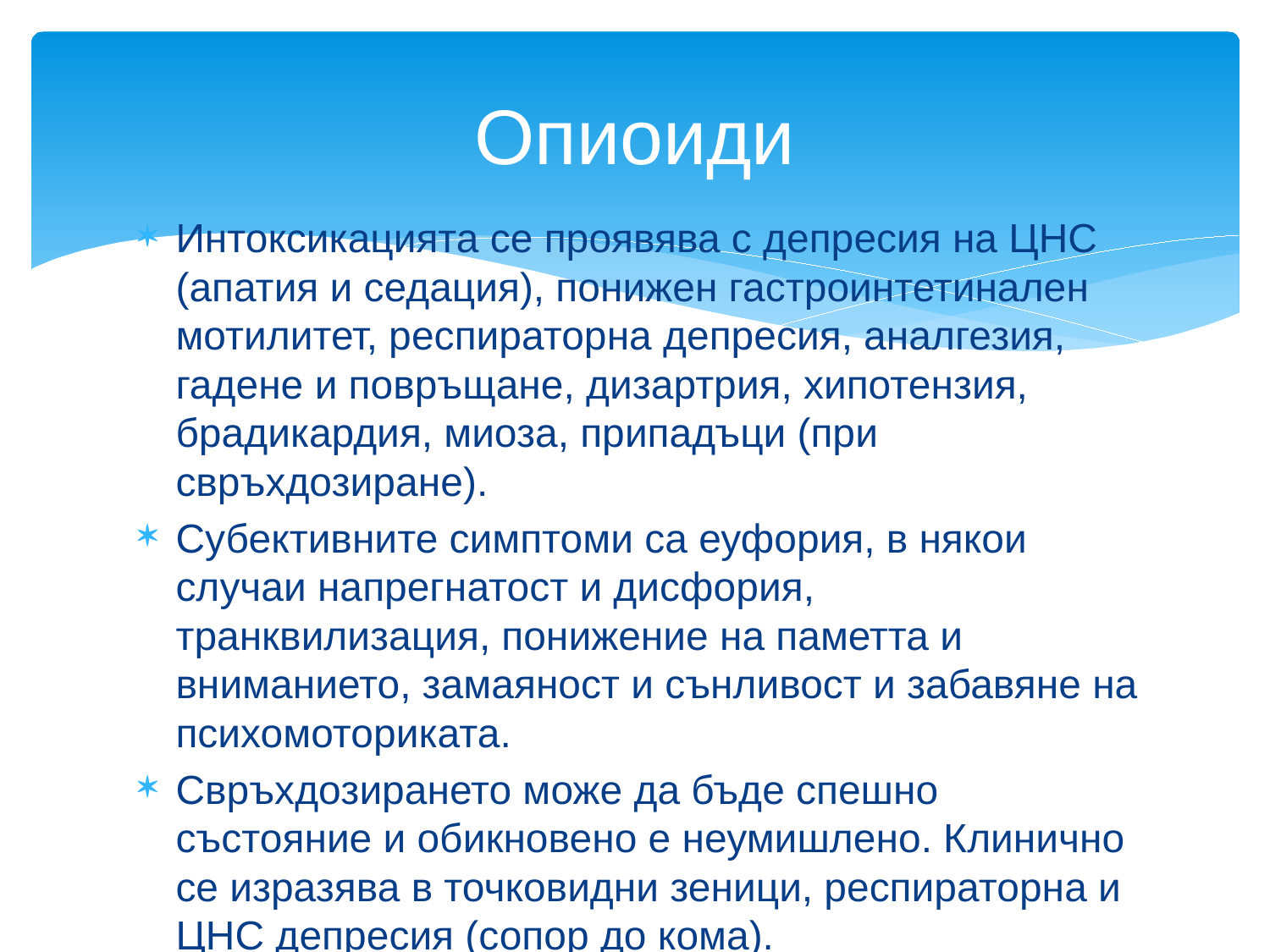

# Опиоиди
Интоксикацията се проявява с депресия на ЦНС (апатия и седация), понижен гастроинтетинален мотилитет, респираторна депресия, аналгезия, гадене и повръщане, дизартрия, хипотензия, брадикардия, миоза, припадъци (при свръхдозиране).
Субективните симптоми са еуфория, в някои случаи напрегнатост и дисфория, транквилизация, понижение на паметта и вниманието, замаяност и сънливост и забавяне на психомоториката.
Свръхдозирането може да бъде спешно състояние и обикновено е неумишлено. Клинично се изразява в точковидни зеници, респираторна и ЦНС депресия (сопор до кома).